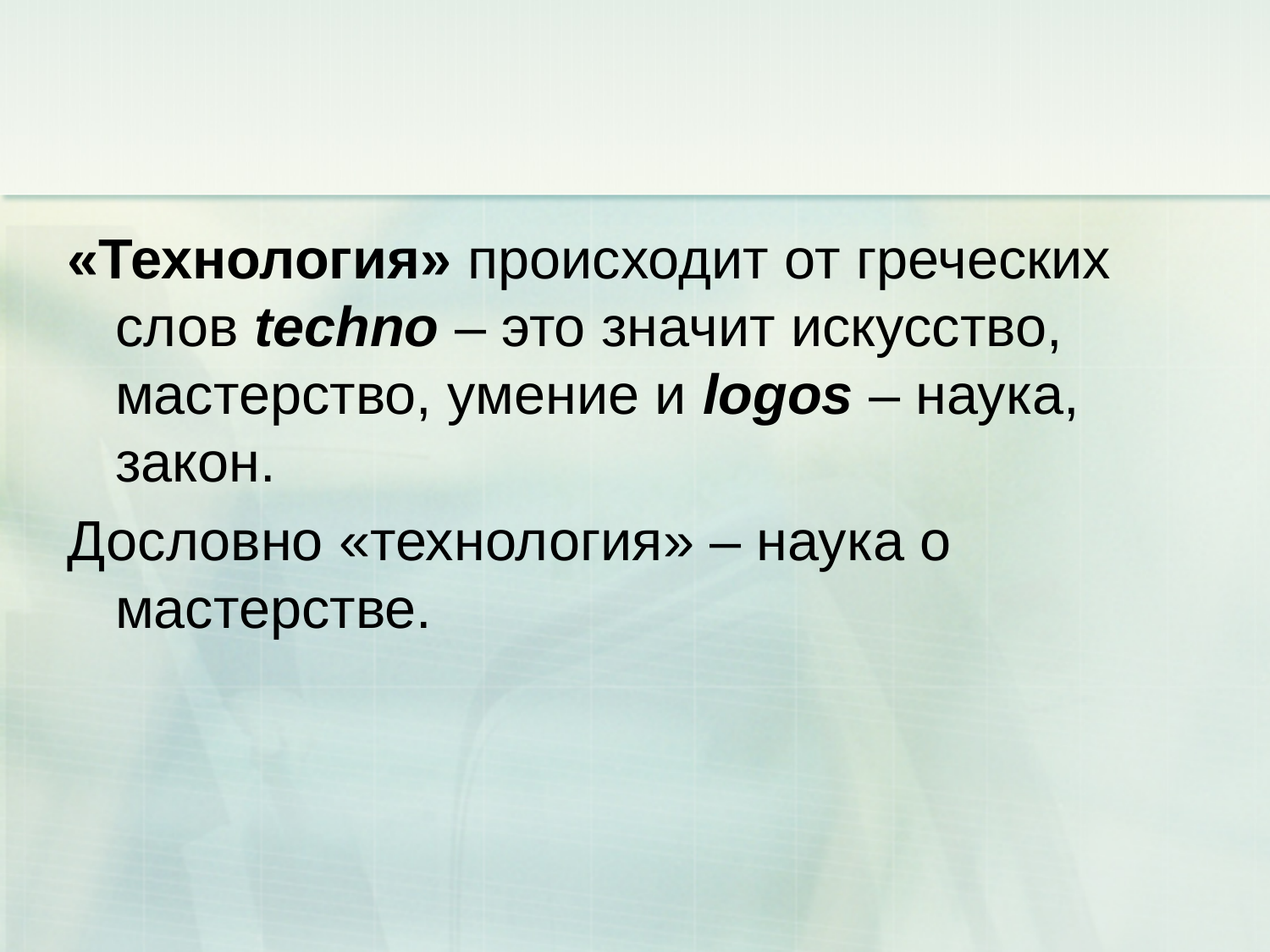

#
«Технология» происходит от греческих слов techno – это значит искусство, мастерство, умение и logos – наука, закон.
Дословно «технология» – наука о мастерстве.